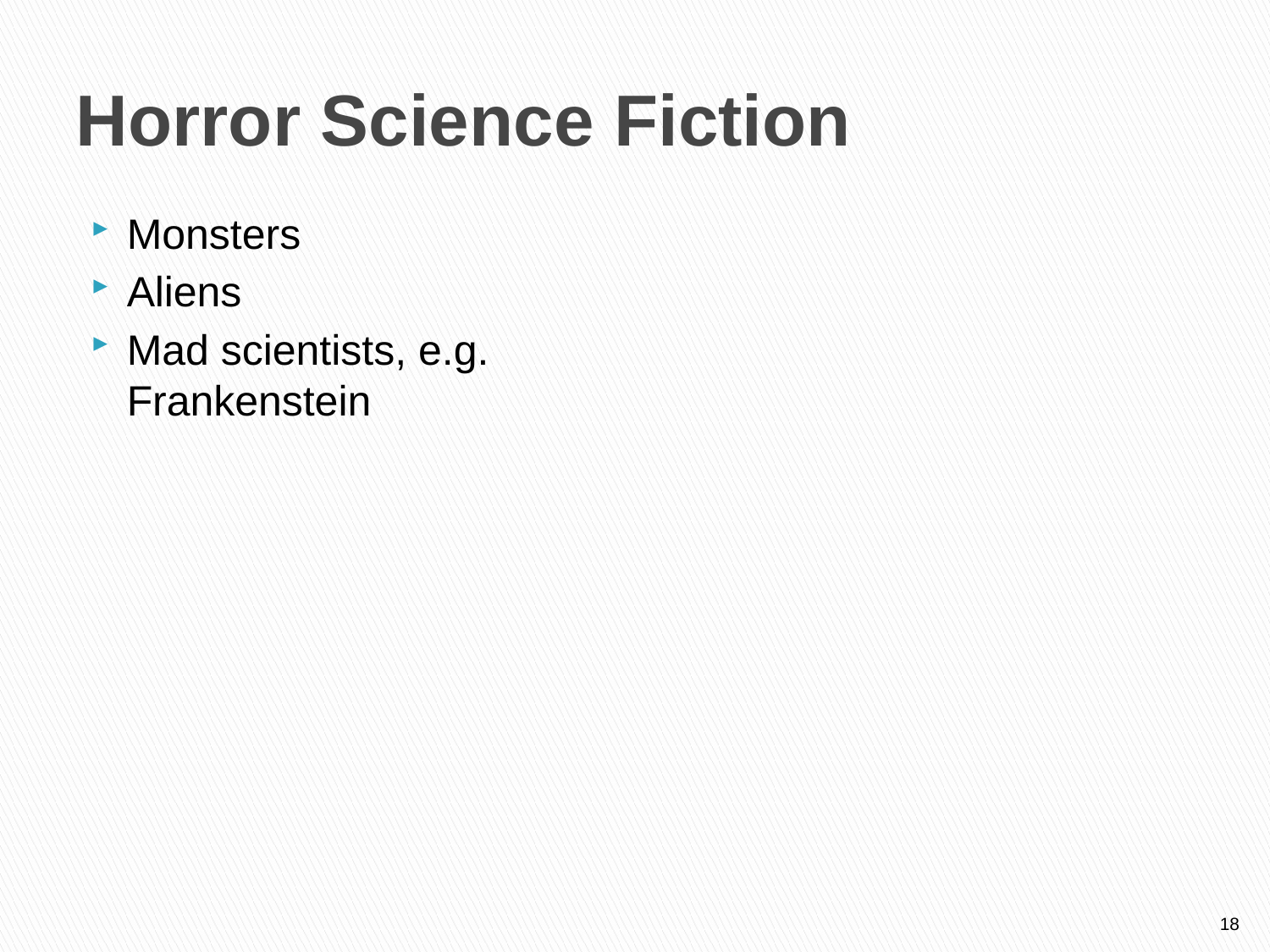

# Horror Science Fiction
Monsters
Aliens
Mad scientists, e.g. Frankenstein

18